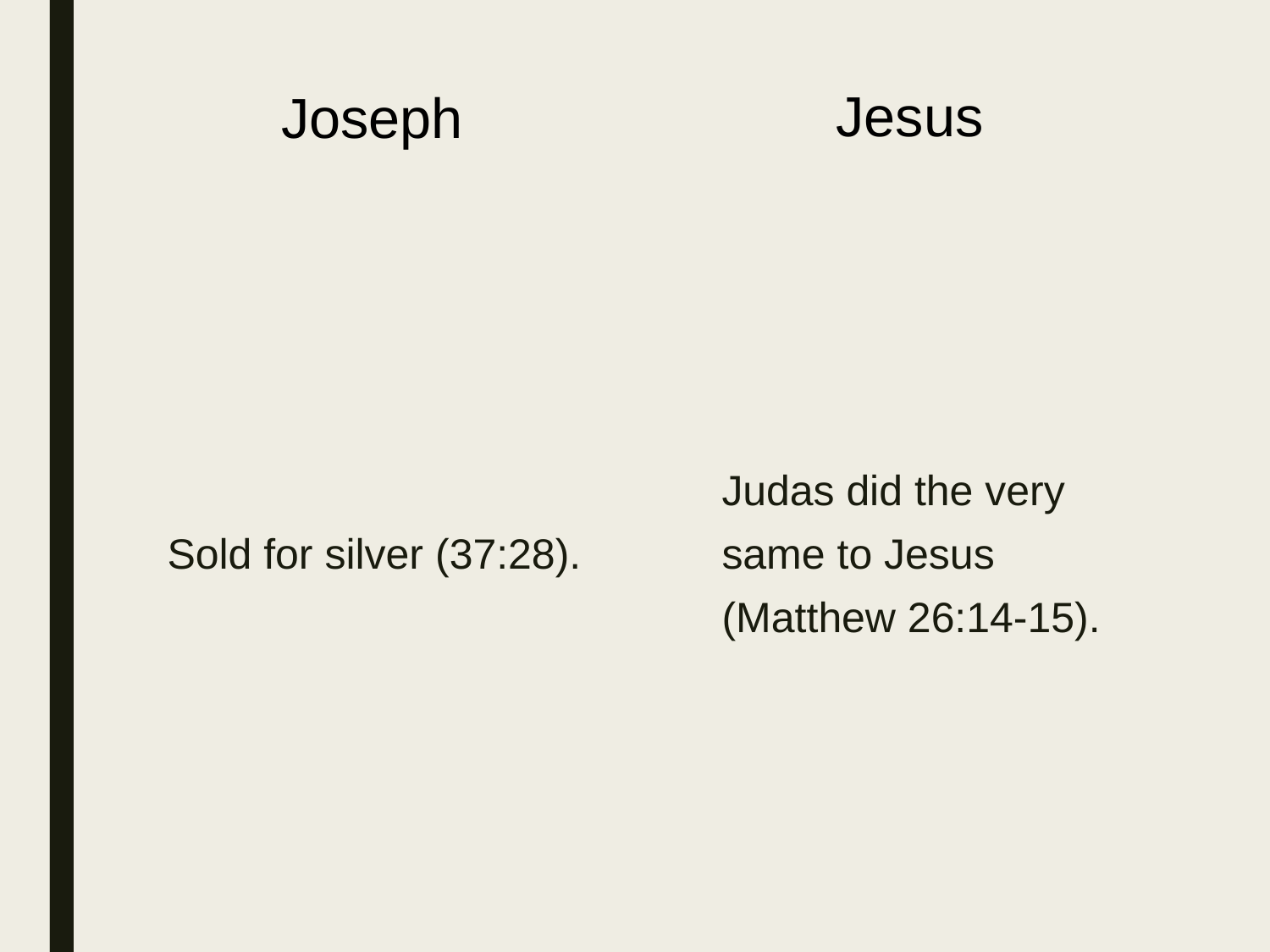

Jesus
Joseph
Sold for silver (37:28).
Judas did the very same to Jesus (Matthew 26:14-15).